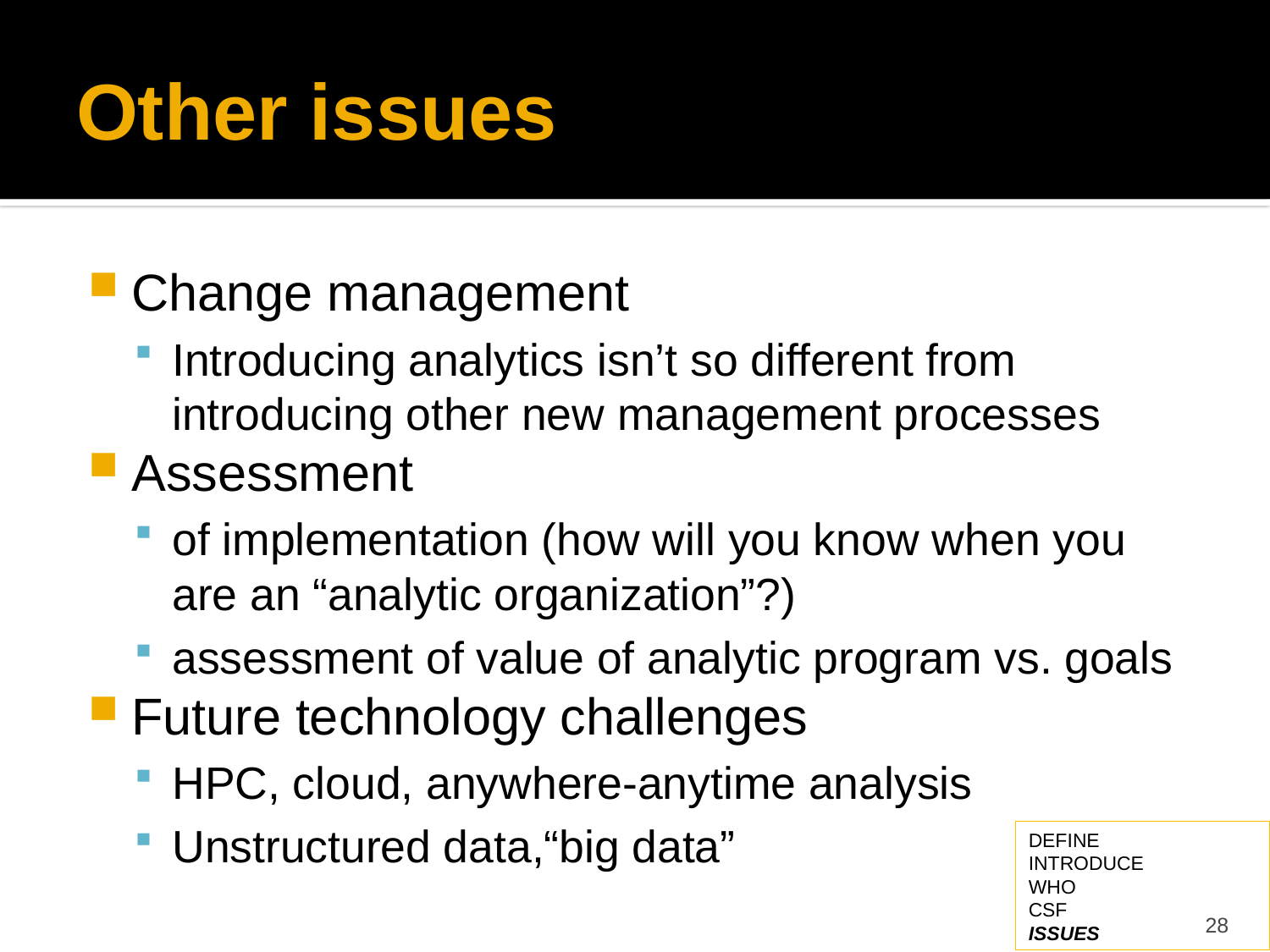

# Other issues
Change management
Introducing analytics isn’t so different from introducing other new management processes
Assessment
of implementation (how will you know when you are an “analytic organization”?)
assessment of value of analytic program vs. goals
Future technology challenges
HPC, cloud, anywhere-anytime analysis
Unstructured data,“big data”

DEFINE
INTRODUCE
WHO
CSF
ISSUES
28